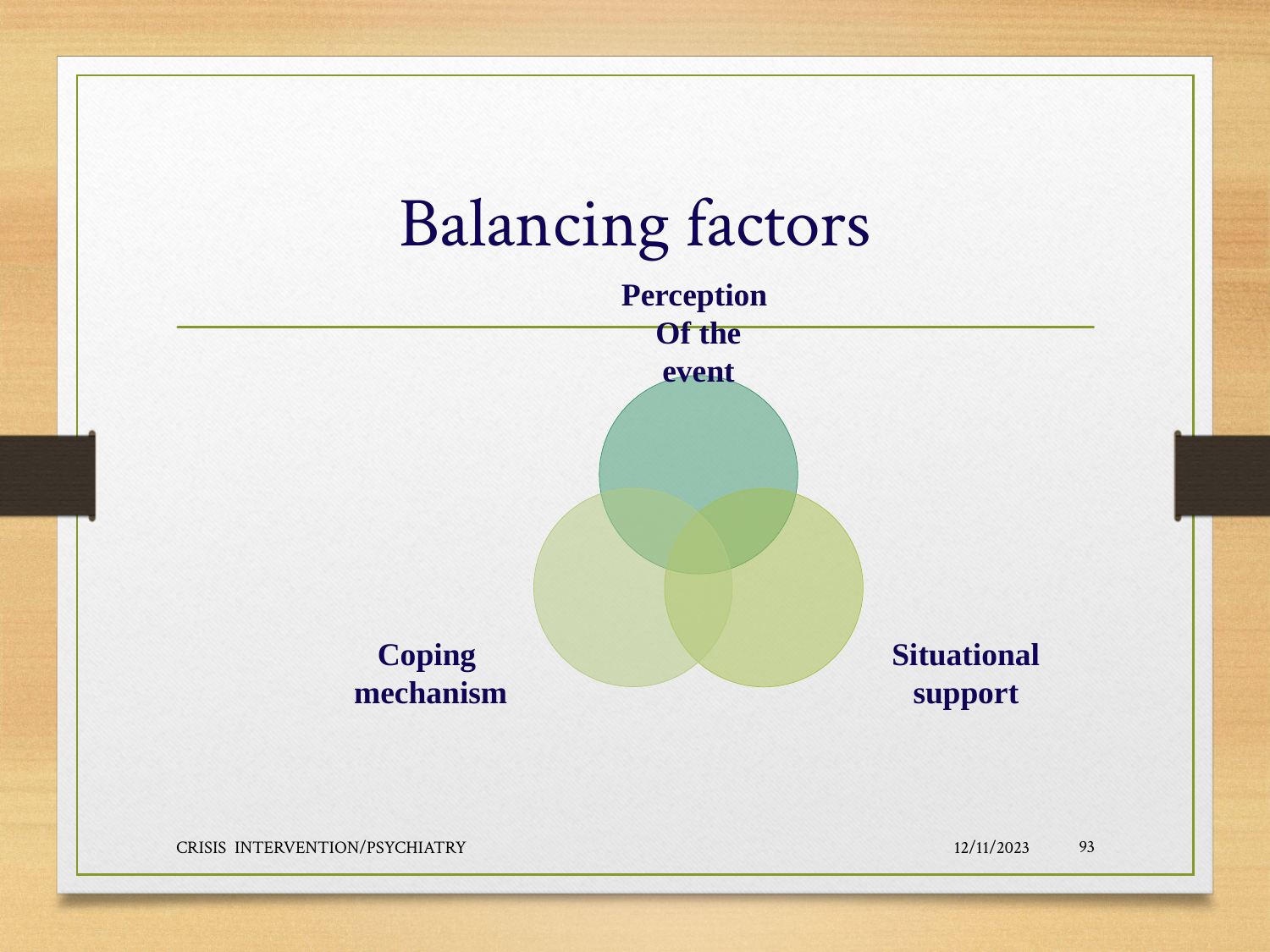

# Balancing factors
Perception
Of the
event

Coping
mechanism
Situational
support

CRISIS  INTERVENTION/PSYCHIATRY
12/11/2023
93